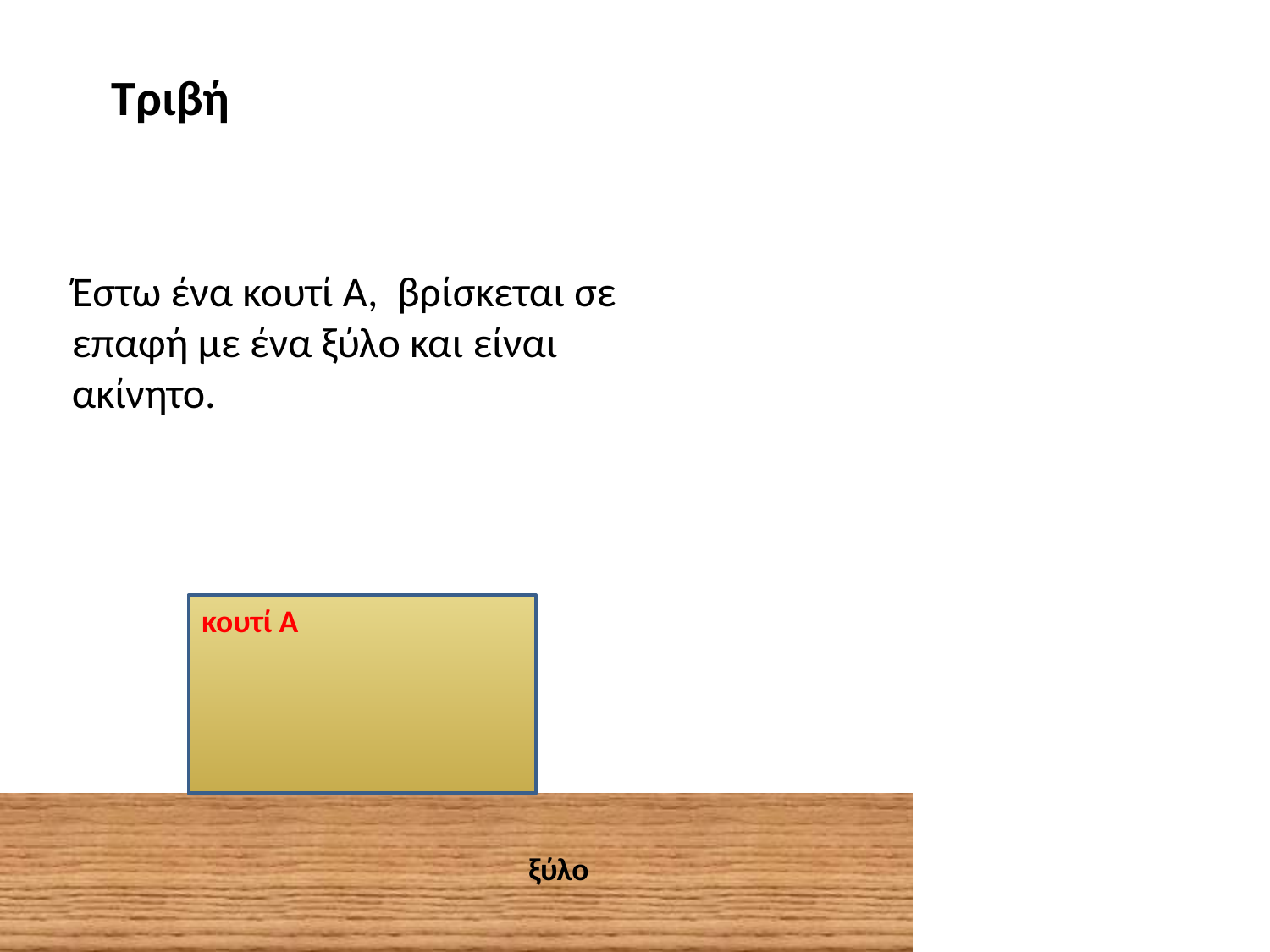

Τριβή
Έστω ένα κουτί Α,  βρίσκεται σε επαφή με ένα ξύλο και είναι ακίνητο.

κουτί Α

ξύλο